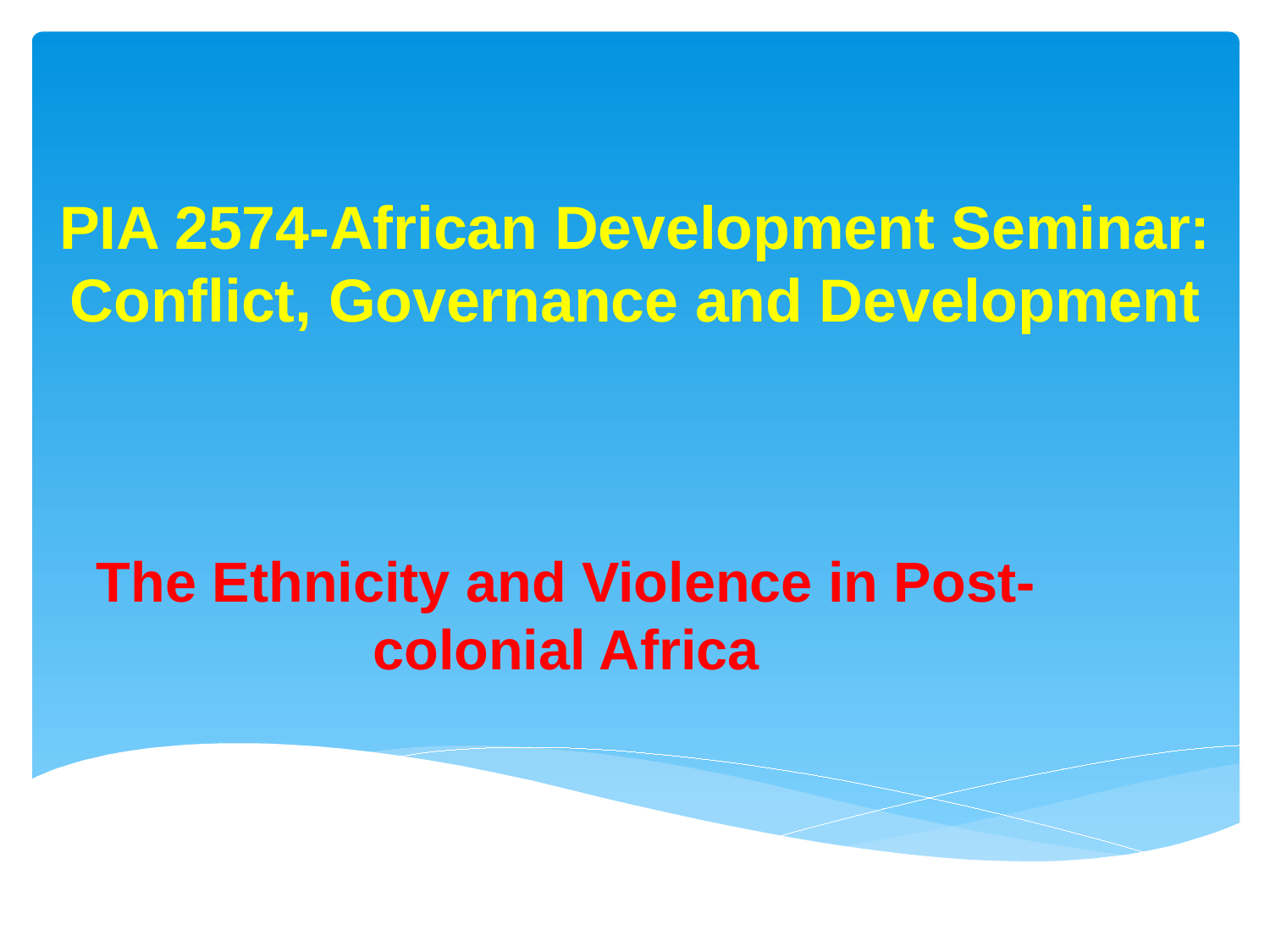

# PIA 2574-African Development Seminar: Conflict, Governance and Development
The Ethnicity and Violence in Post-colonial Africa